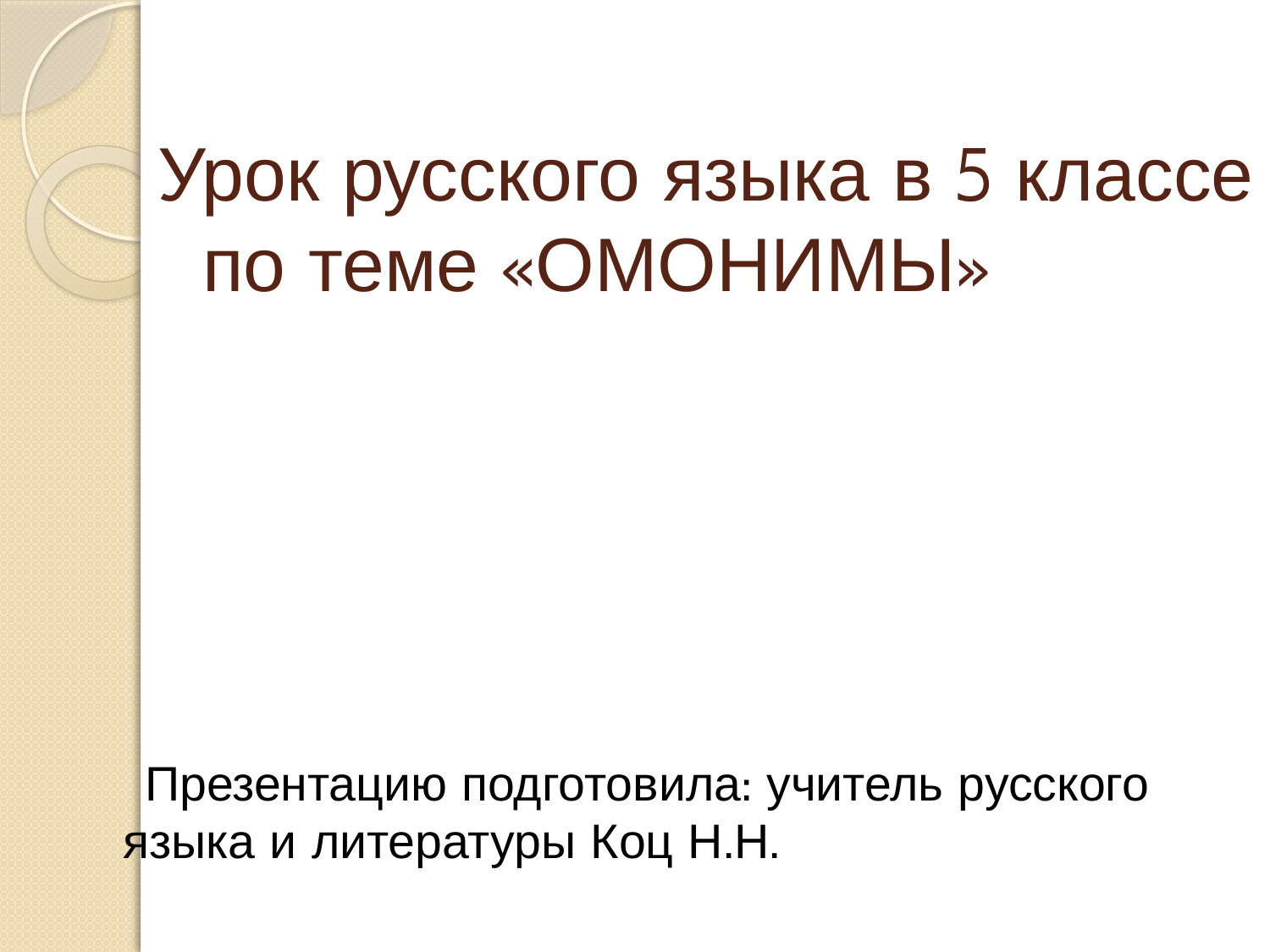

# Урок русского языка в 5 классе   по теме «ОМОНИМЫ»
    Презентацию подготовила: учитель русского языка и литературы Коц Н.Н.